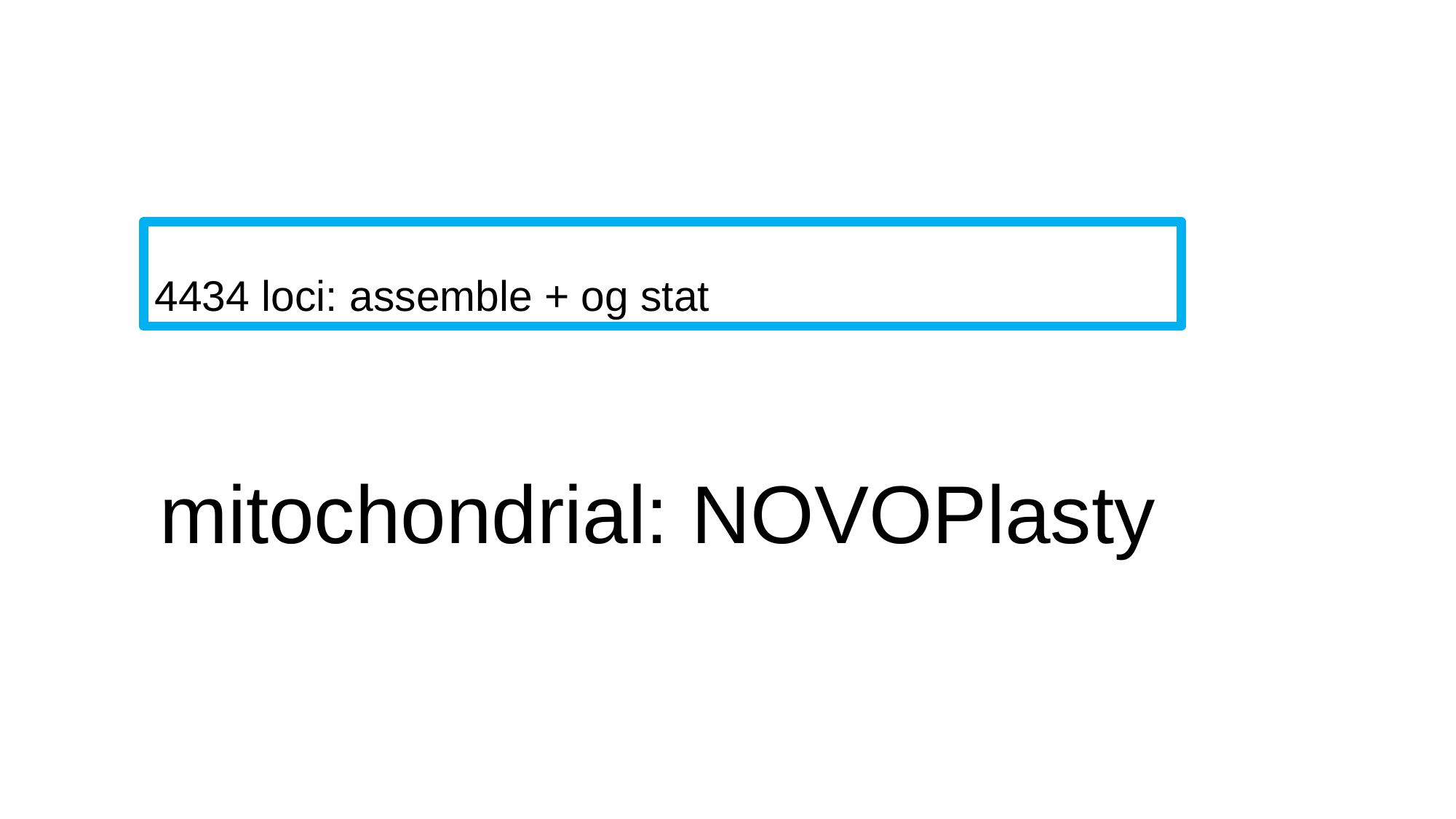

# 4434 loci: assemble + og stat
mitochondrial: NOVOPlasty